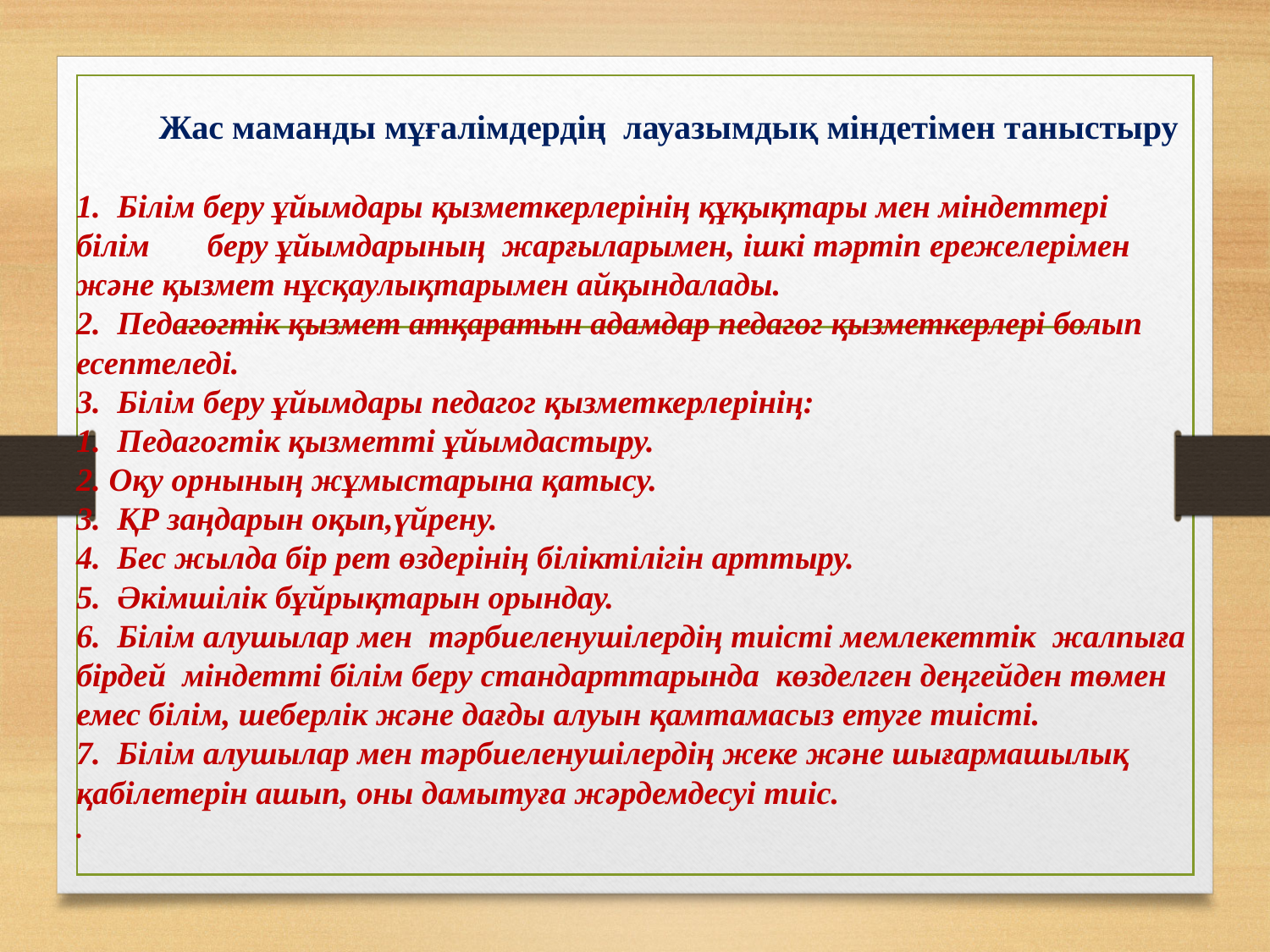

# Жас маманды мұғалімдердің  лауазымдық міндетімен таныстыру 1.  Білім беру ұйымдары қызметкерлерінің құқықтары мен міндеттері  білім       беру ұйымдарының  жарғыларымен, ішкі тәртіп ережелерімен және қызмет нұсқаулықтарымен айқындалады. 2.  Педагогтік қызмет атқаратын адамдар педагог қызметкерлері болып есептеледі. 3.  Білім беру ұйымдары педагог қызметкерлерінің: 1.  Педагогтік қызметті ұйымдастыру. 2. Оқу орнының жұмыстарына қатысу. 3.  ҚР заңдарын оқып,үйрену. 4.  Бес жылда бір рет өздерінің біліктілігін арттыру. 5.  Әкімшілік бұйрықтарын орындау. 6.  Білім алушылар мен  тәрбиеленушілердің тиісті мемлекеттік  жалпыға бірдей  міндетті білім беру стандарттарында  көзделген деңгейден төмен емес білім, шеберлік және дағды алуын қамтамасыз етуге тиісті. 7.  Білім алушылар мен тәрбиеленушілердің жеке және шығармашылық қабілетерін ашып, оны дамытуға жәрдемдесуі тиіс. .